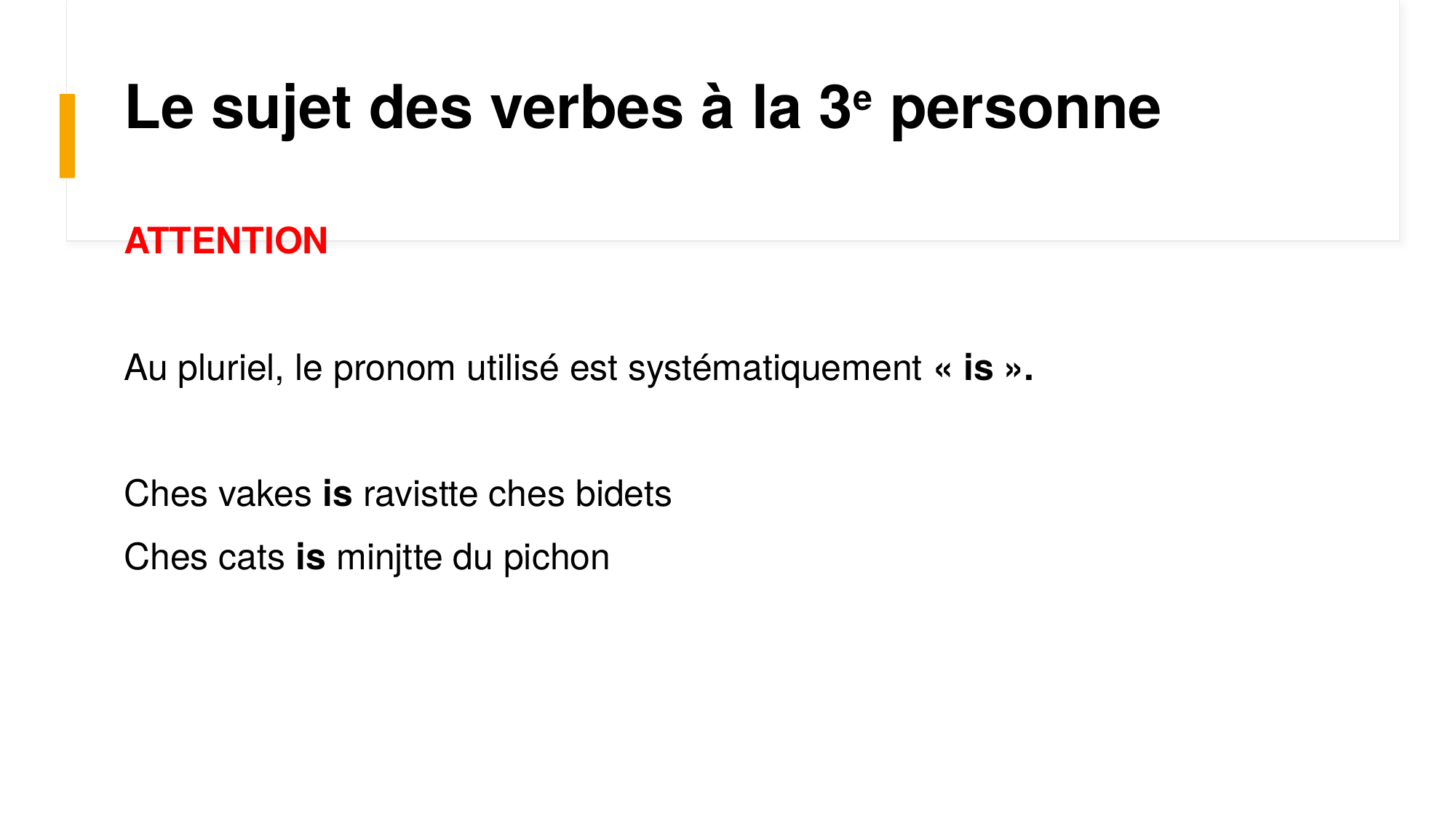

# Le sujet des verbes à la 3e personne
ATTENTION

Au pluriel, le pronom utilisé est systématiquement « is ».

Ches vakes is ravistte ches bidets
Ches cats is minjtte du pichon